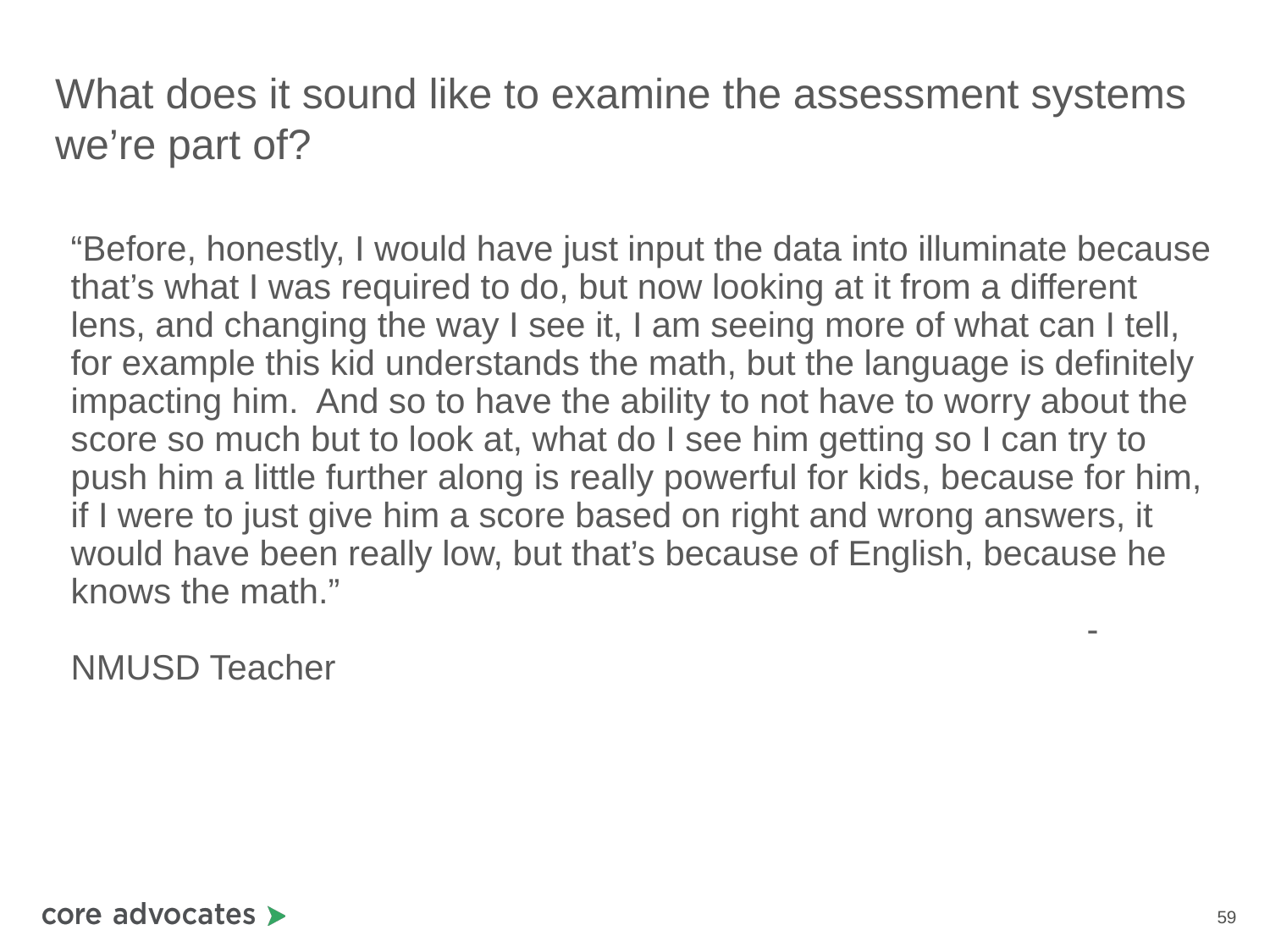

# What does it sound like to examine the assessment systems we’re part of?
“Before, honestly, I would have just input the data into illuminate because that’s what I was required to do, but now looking at it from a different lens, and changing the way I see it, I am seeing more of what can I tell, for example this kid understands the math, but the language is definitely impacting him.  And so to have the ability to not have to worry about the score so much but to look at, what do I see him getting so I can try to push him a little further along is really powerful for kids, because for him, if I were to just give him a score based on right and wrong answers, it would have been really low, but that’s because of English, because he knows the math.”
								-NMUSD Teacher